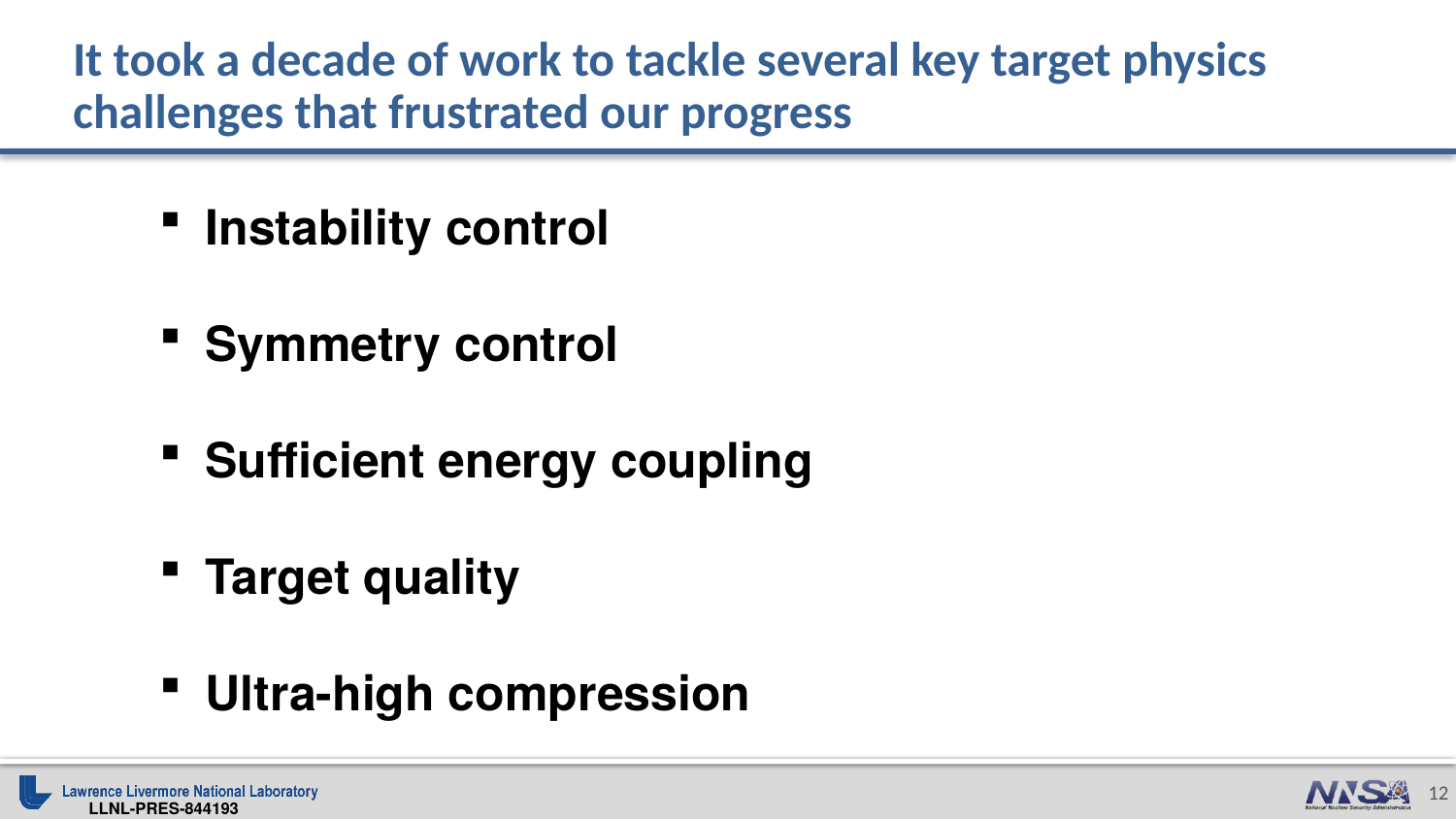

# It took a decade of work to tackle several key target physics challenges that frustrated our progress
Instability control

Symmetry control

Sufficient energy coupling

Target quality

Ultra-high compression